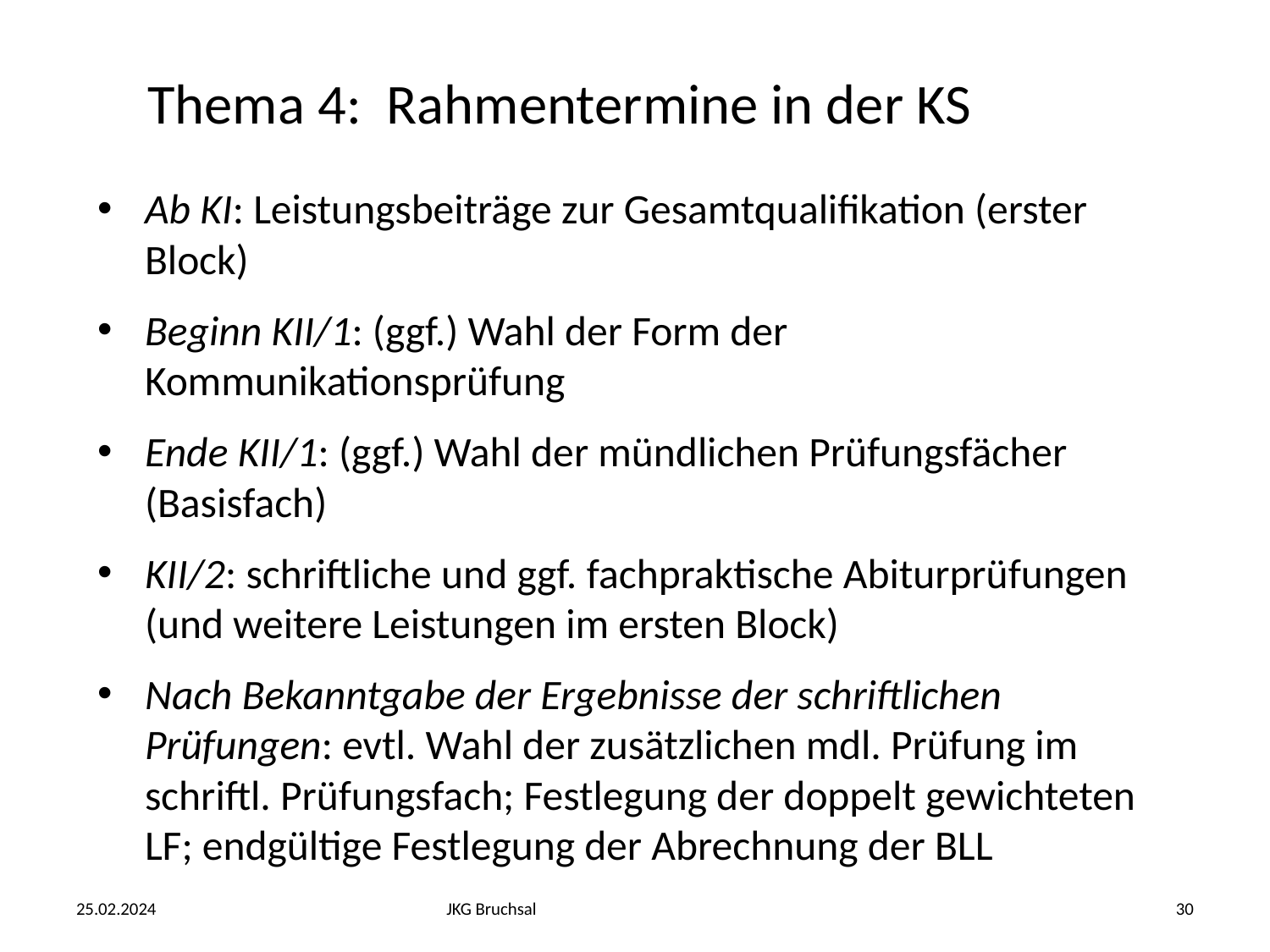

# Thema 4:  Rahmentermine in der KS
Ab KI: Leistungsbeiträge zur Gesamtqualifikation (erster Block)
Beginn KII/1: (ggf.) Wahl der Form der Kommunikationsprüfung
Ende KII/1: (ggf.) Wahl der mündlichen Prüfungsfächer (Basisfach)
KII/2: schriftliche und ggf. fachpraktische Abiturprüfungen (und weitere Leistungen im ersten Block)
Nach Bekanntgabe der Ergebnisse der schriftlichen Prüfungen: evtl. Wahl der zusätzlichen mdl. Prüfung im schriftl. Prüfungsfach; Festlegung der doppelt gewichteten LF; endgültige Festlegung der Abrechnung der BLL

25.02.2024
JKG Bruchsal
30